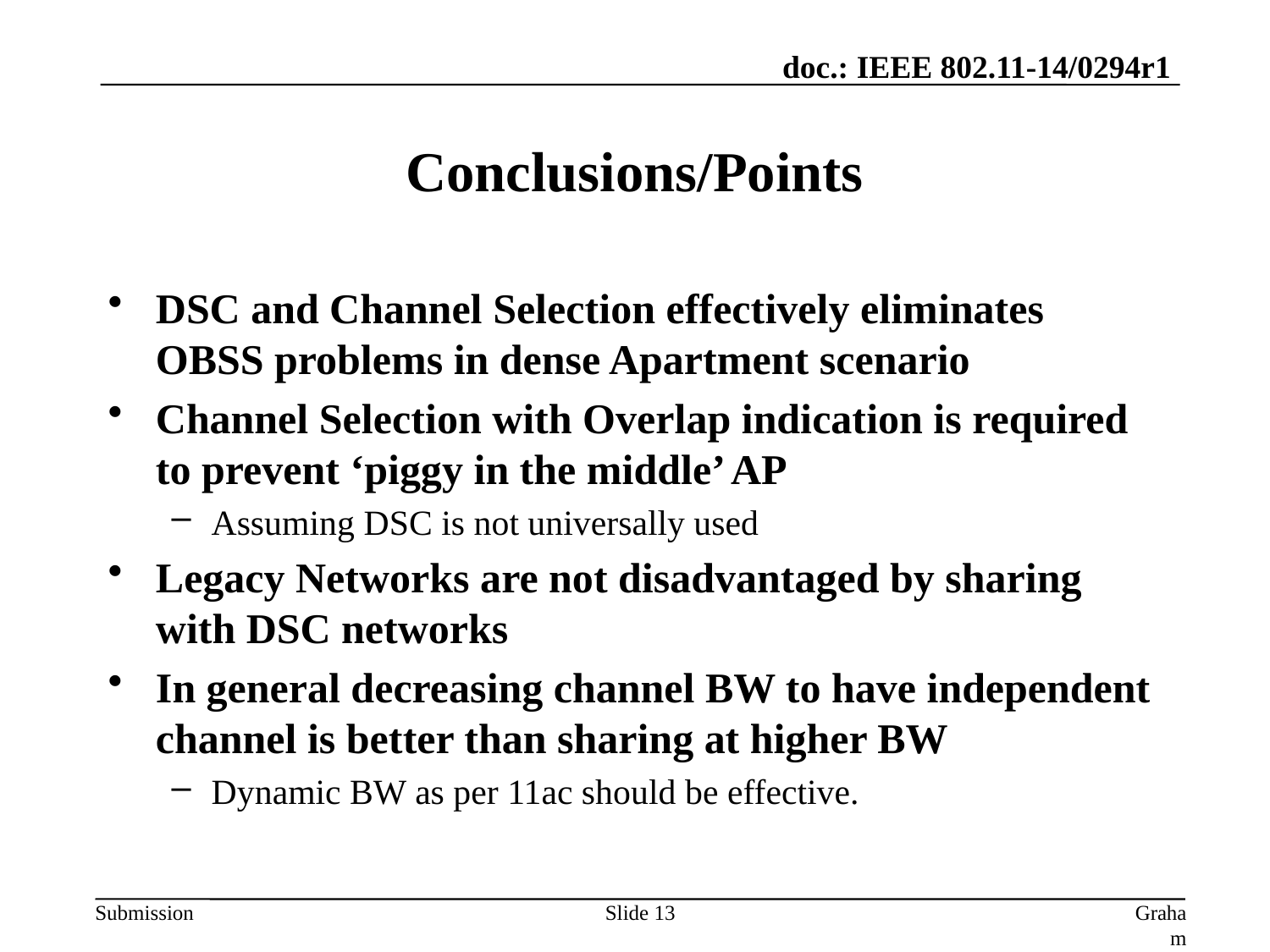

# Conclusions/Points
DSC and Channel Selection effectively eliminates OBSS problems in dense Apartment scenario
Channel Selection with Overlap indication is required to prevent ‘piggy in the middle’ AP
Assuming DSC is not universally used
Legacy Networks are not disadvantaged by sharing with DSC networks
In general decreasing channel BW to have independent channel is better than sharing at higher BW
Dynamic BW as per 11ac should be effective.

Slide 13
Graham Smith, DSP Group